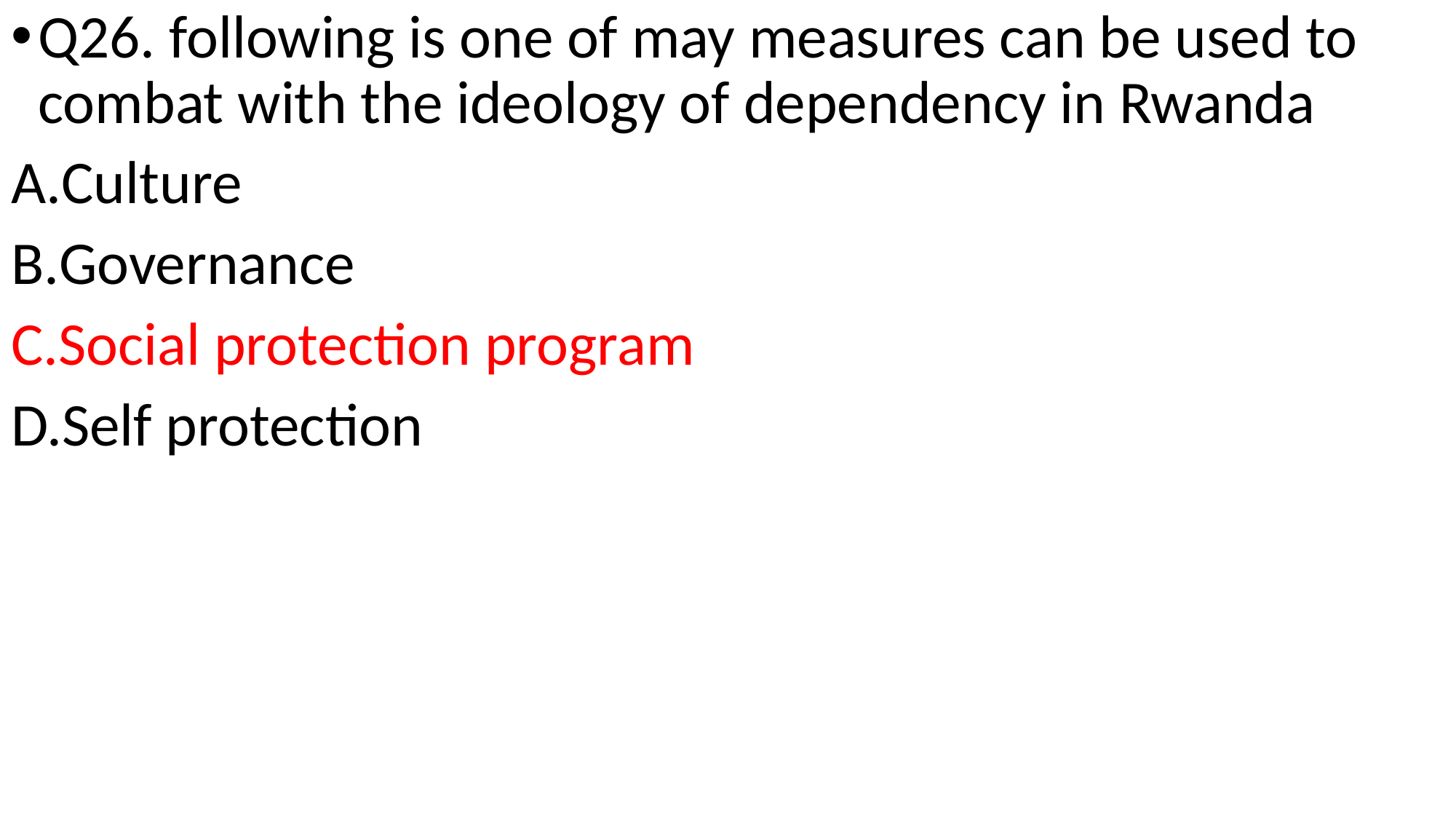

Q26. following is one of may measures can be used to combat with the ideology of dependency in Rwanda
Culture
Governance
Social protection program
Self protection